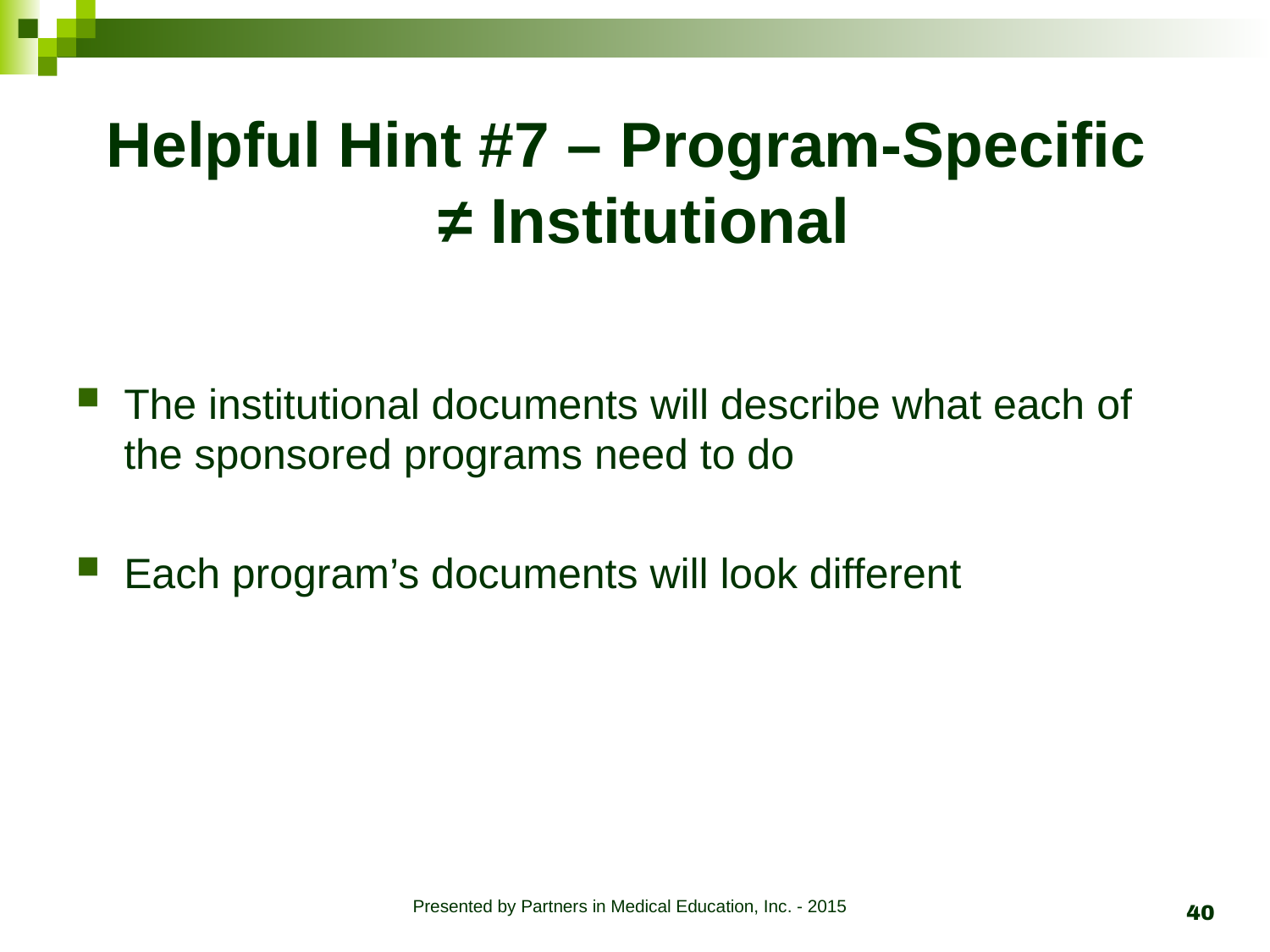

# Helpful Hint #7 – Program-Specific ≠ Institutional
The institutional documents will describe what each of the sponsored programs need to do

Each program’s documents will look different

40
Presented by Partners in Medical Education, Inc. - 2015